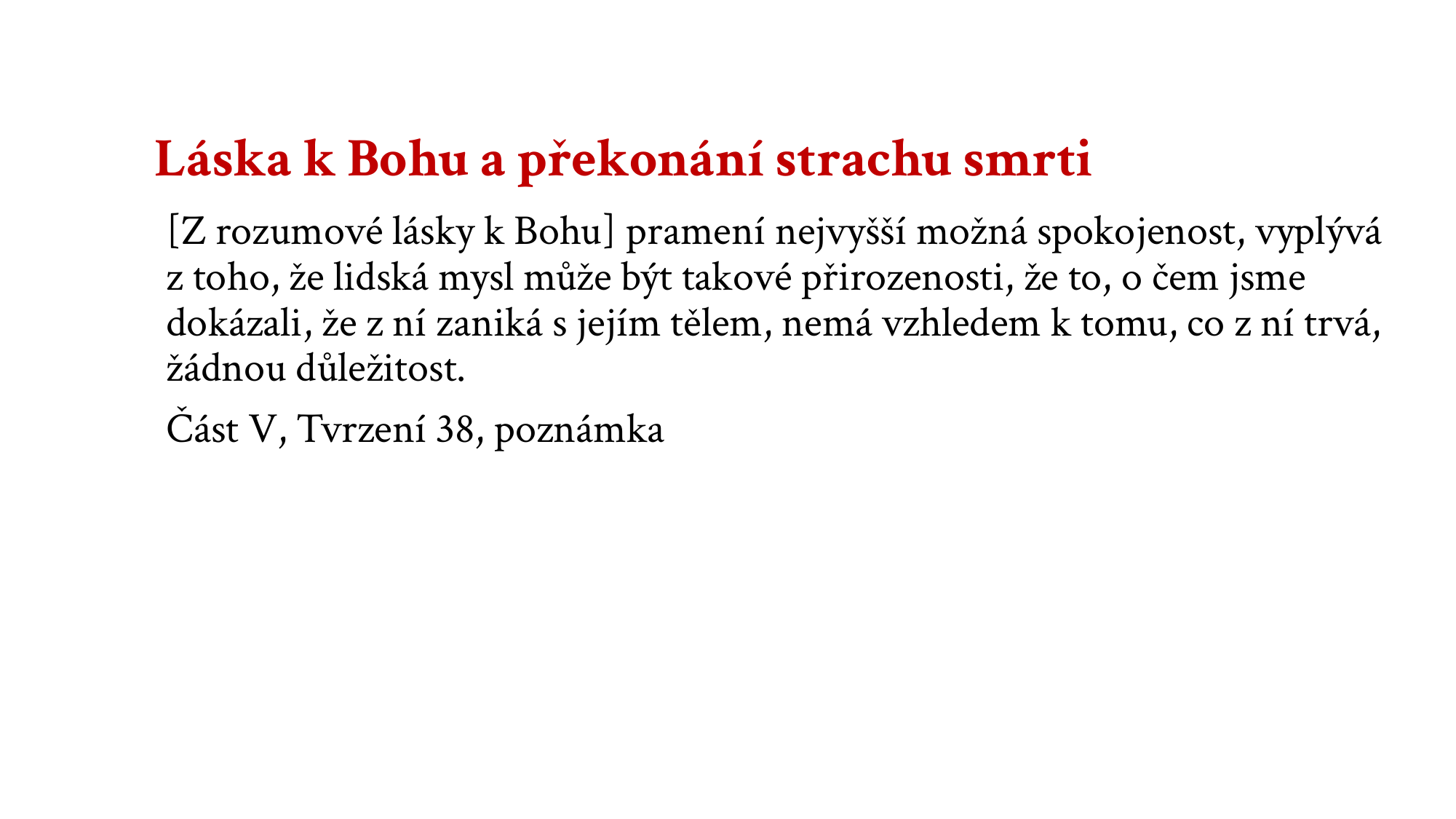

# Láska k Bohu a překonání strachu smrti
[Z rozumové lásky k Bohu] pramení nejvyšší možná spokojenost, vyplývá z toho, že lidská mysl může být takové přirozenosti, že to, o čem jsme dokázali, že z ní zaniká s jejím tělem, nemá vzhledem k tomu, co z ní trvá, žádnou důležitost.
Část V, Tvrzení 38, poznámka